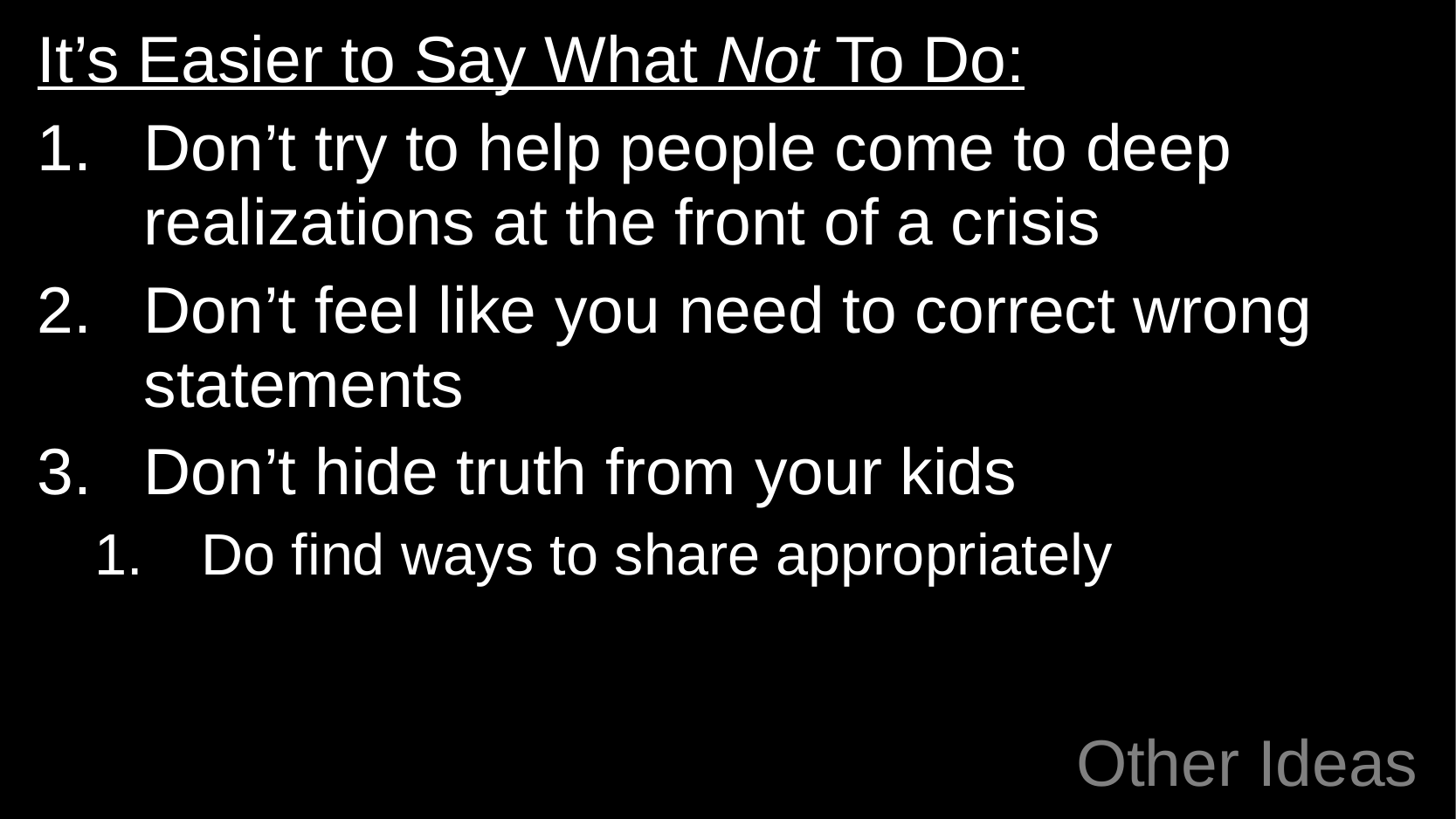

It’s Easier to Say What Not To Do:
Don’t try to help people come to deep realizations at the front of a crisis
Don’t feel like you need to correct wrong statements
Don’t hide truth from your kids
Do find ways to share appropriately
# Other Ideas